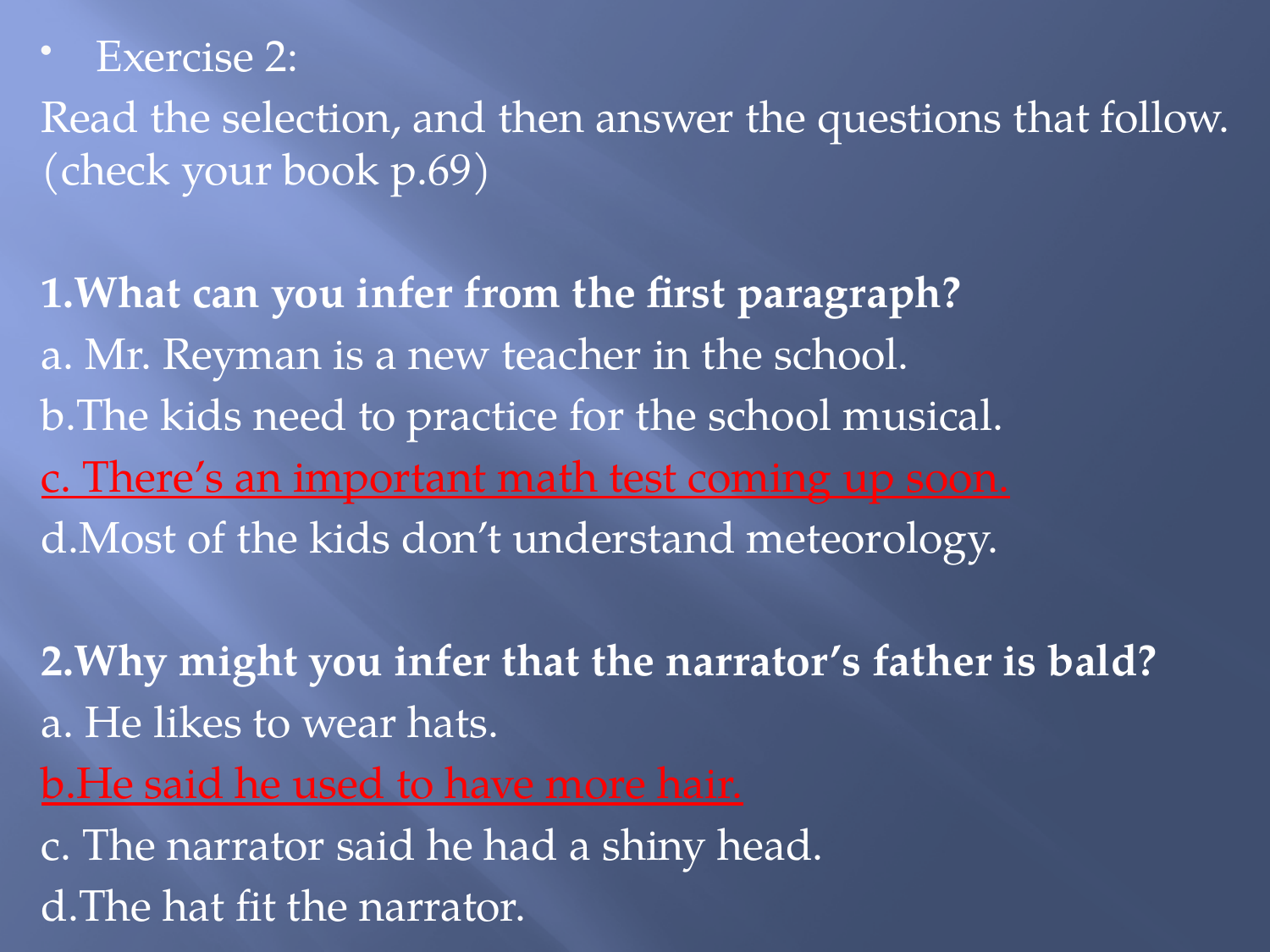

Exercise 2:
Read the selection, and then answer the questions that follow. (check your book p.69)

1.What can you infer from the first paragraph?
a. Mr. Reyman is a new teacher in the school.
b.The kids need to practice for the school musical.
c. There’s an important math test coming up soon.
d.Most of the kids don’t understand meteorology.

2.Why might you infer that the narrator’s father is bald?
a. He likes to wear hats.
b.He said he used to have more hair.
c. The narrator said he had a shiny head.
d.The hat fit the narrator.